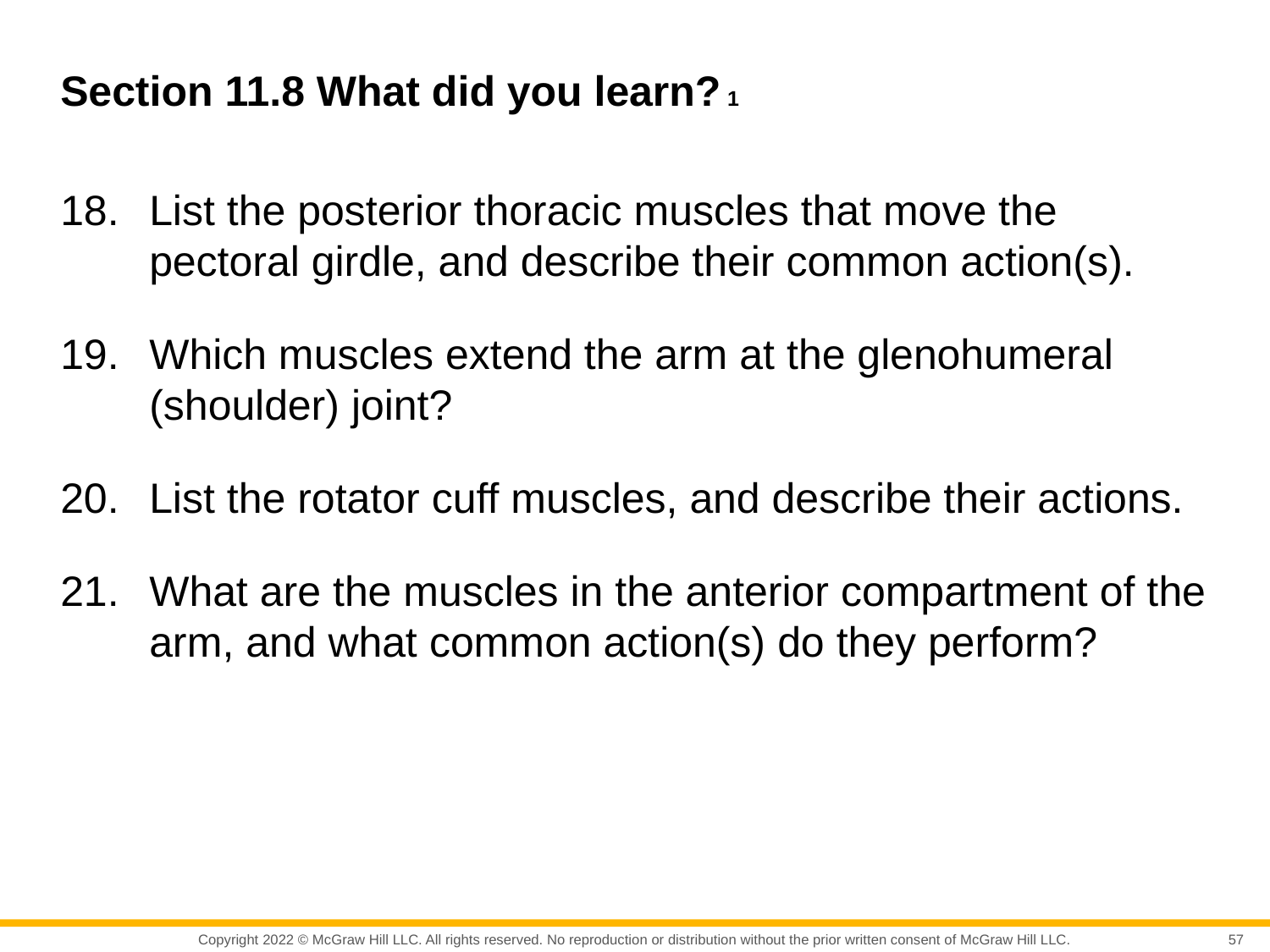

# Section 11.8 What did you learn? 1
List the posterior thoracic muscles that move the pectoral girdle, and describe their common action(s).
Which muscles extend the arm at the glenohumeral (shoulder) joint?
List the rotator cuff muscles, and describe their actions.
What are the muscles in the anterior compartment of the arm, and what common action(s) do they perform?
57